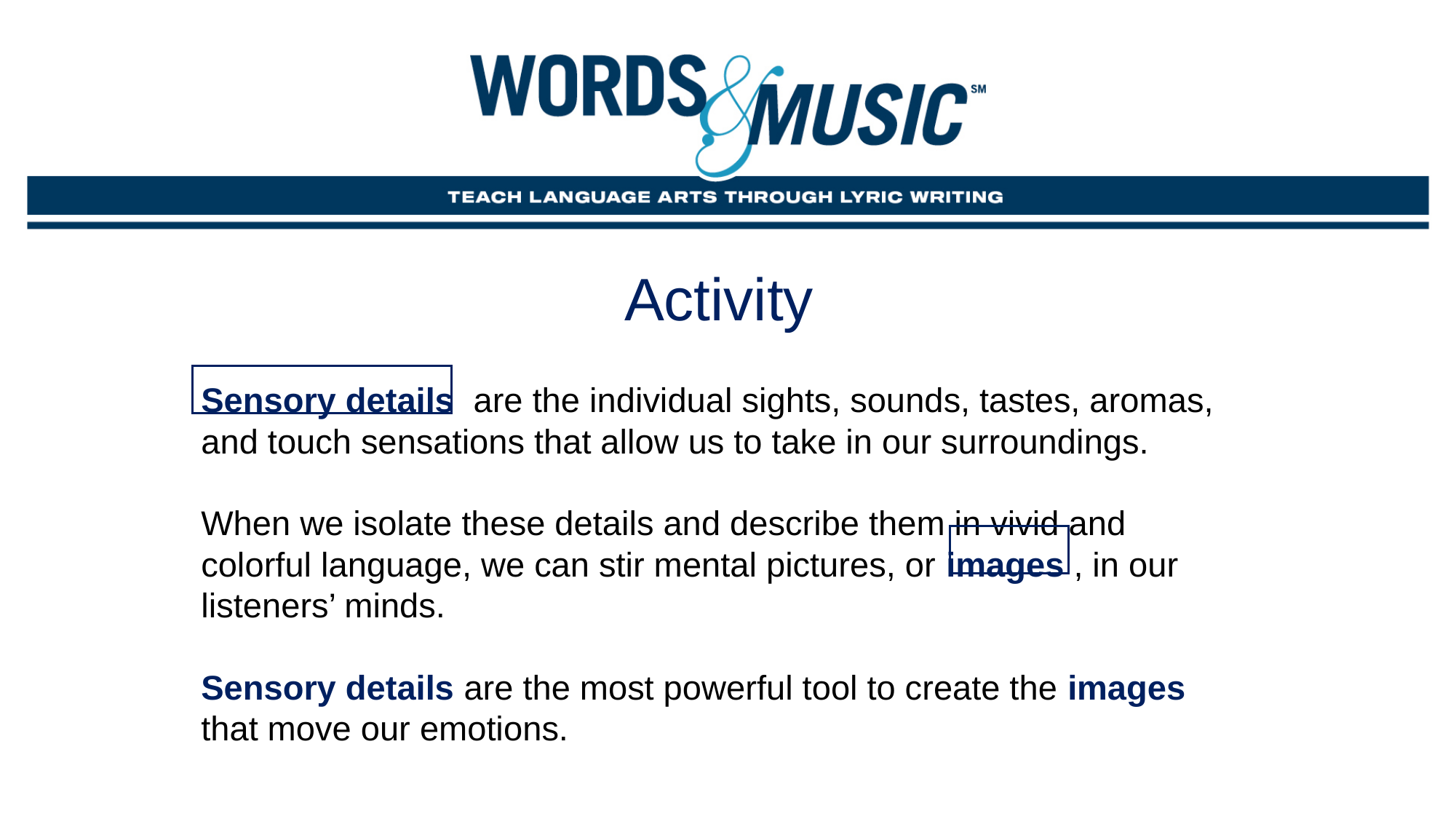

Activity

Sensory details  are the individual sights, sounds, tastes, aromas, and touch sensations that allow us to take in our surroundings.

When we isolate these details and describe them in vivid and colorful language, we can stir mental pictures, or images , in our listeners’ minds.

Sensory details are the most powerful tool to create the images that move our emotions.